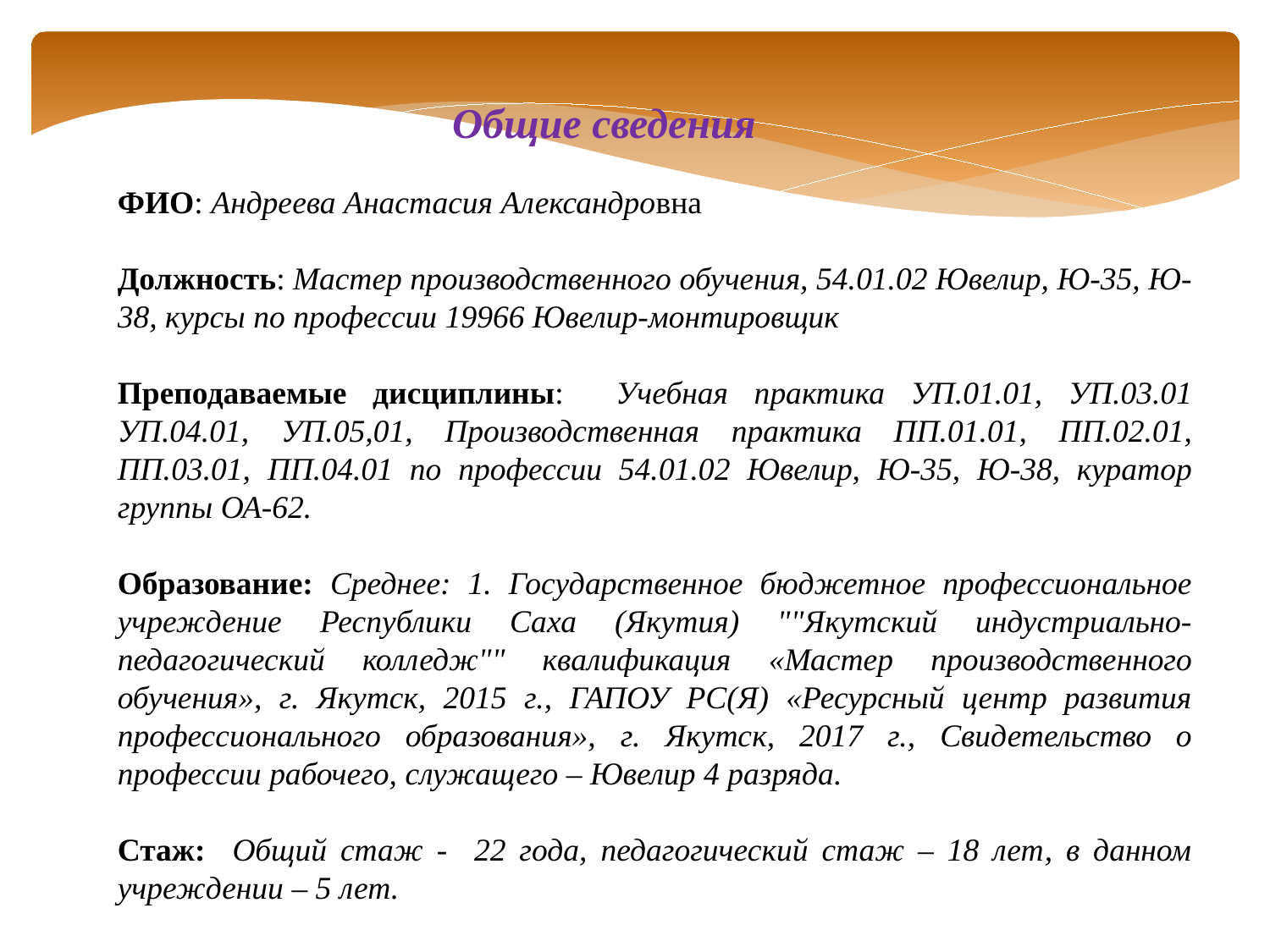

Общие сведения
ФИО: Андреева Анастасия Александровна

Должность: Мастер производственного обучения, 54.01.02 Ювелир, Ю-35, Ю-38, курсы по профессии 19966 Ювелир-монтировщик

Преподаваемые дисциплины:  Учебная практика УП.01.01, УП.03.01 УП.04.01, УП.05,01, Производственная практика ПП.01.01, ПП.02.01, ПП.03.01, ПП.04.01 по профессии 54.01.02 Ювелир, Ю-35, Ю-38, куратор группы ОА-62.

Образование: Среднее: 1. Государственное бюджетное профессиональное учреждение Республики Саха (Якутия) ""Якутский индустриально-педагогический колледж"" квалификация «Мастер производственного обучения», г. Якутск, 2015 г., ГАПОУ РС(Я) «Ресурсный центр развития профессионального образования», г. Якутск, 2017 г., Свидетельство о профессии рабочего, служащего – Ювелир 4 разряда.

Стаж:  Общий стаж -  22 года, педагогический стаж – 18 лет, в данном учреждении – 5 лет.